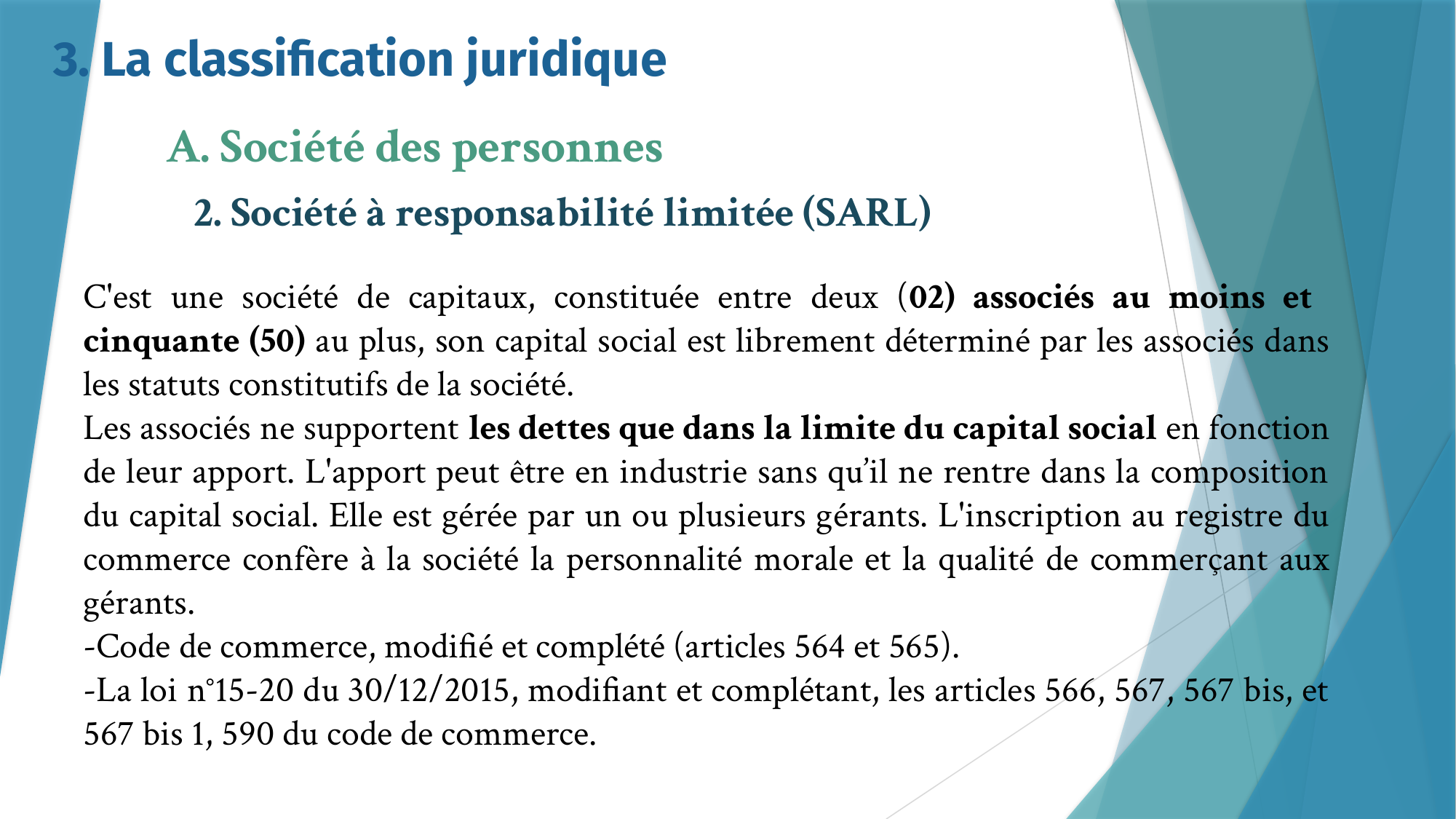

3. La classification juridique
A. Société des personnes
2. Société à responsabilité limitée (SARL)
C'est une société de capitaux, constituée entre deux (02) associés au moins et  cinquante (50) au plus, son capital social est librement déterminé par les associés dans les statuts constitutifs de la société.
Les associés ne supportent les dettes que dans la limite du capital social en fonction de leur apport. L'apport peut être en industrie sans qu’il ne rentre dans la composition du capital social. Elle est gérée par un ou plusieurs gérants. L'inscription au registre du commerce confère à la société la personnalité morale et la qualité de commerçant aux gérants.
-Code de commerce, modifié et complété (articles 564 et 565).
-La loi n°15-20 du 30/12/2015, modifiant et complétant, les articles 566, 567, 567 bis, et 567 bis 1, 590 du code de commerce.